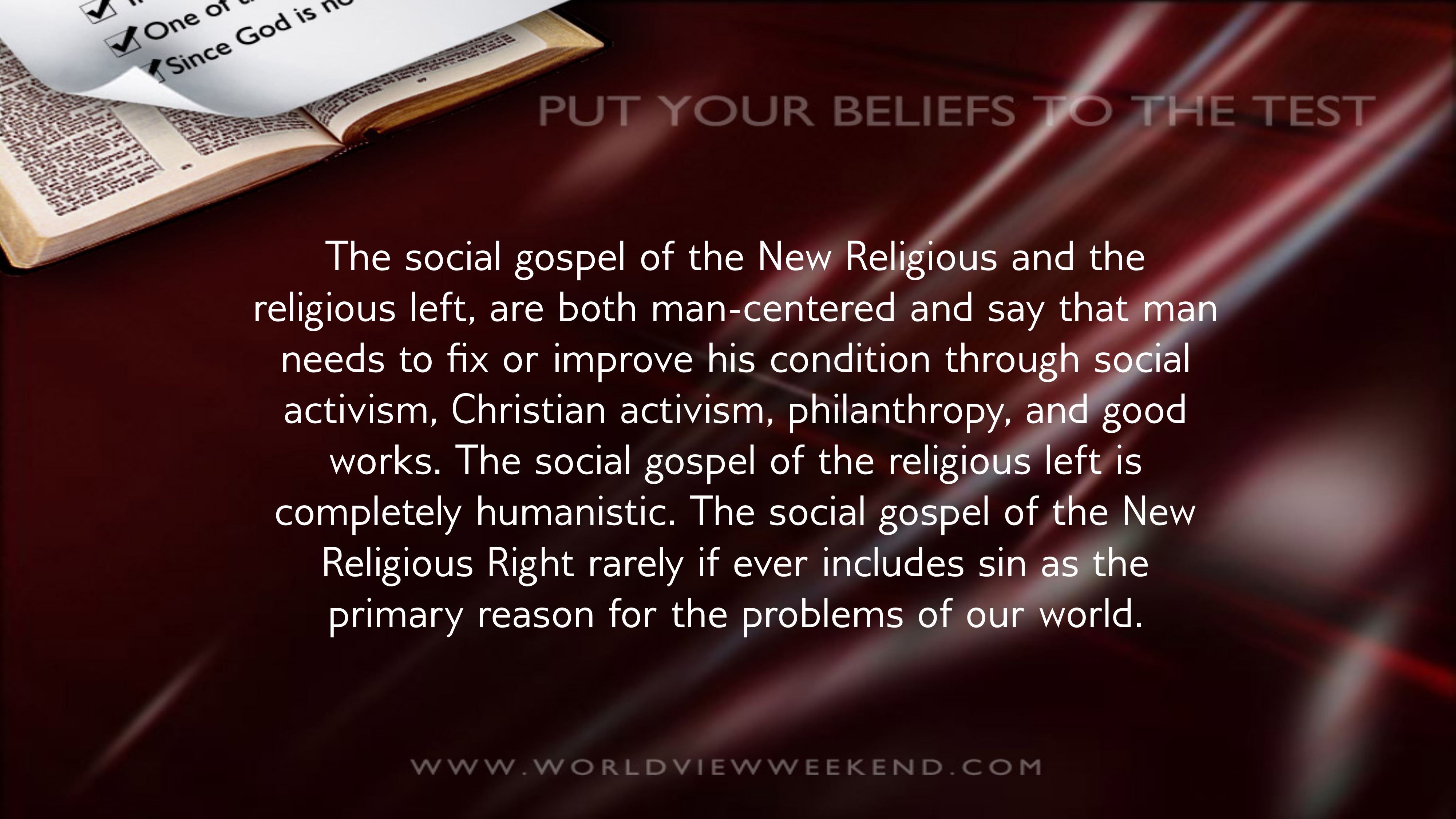

The social gospel of the New Religious and the religious left, are both man-centered and say that man needs to fix or improve his condition through social activism, Christian activism, philanthropy, and good works. The social gospel of the religious left is completely humanistic. The social gospel of the New Religious Right rarely if ever includes sin as the primary reason for the problems of our world.